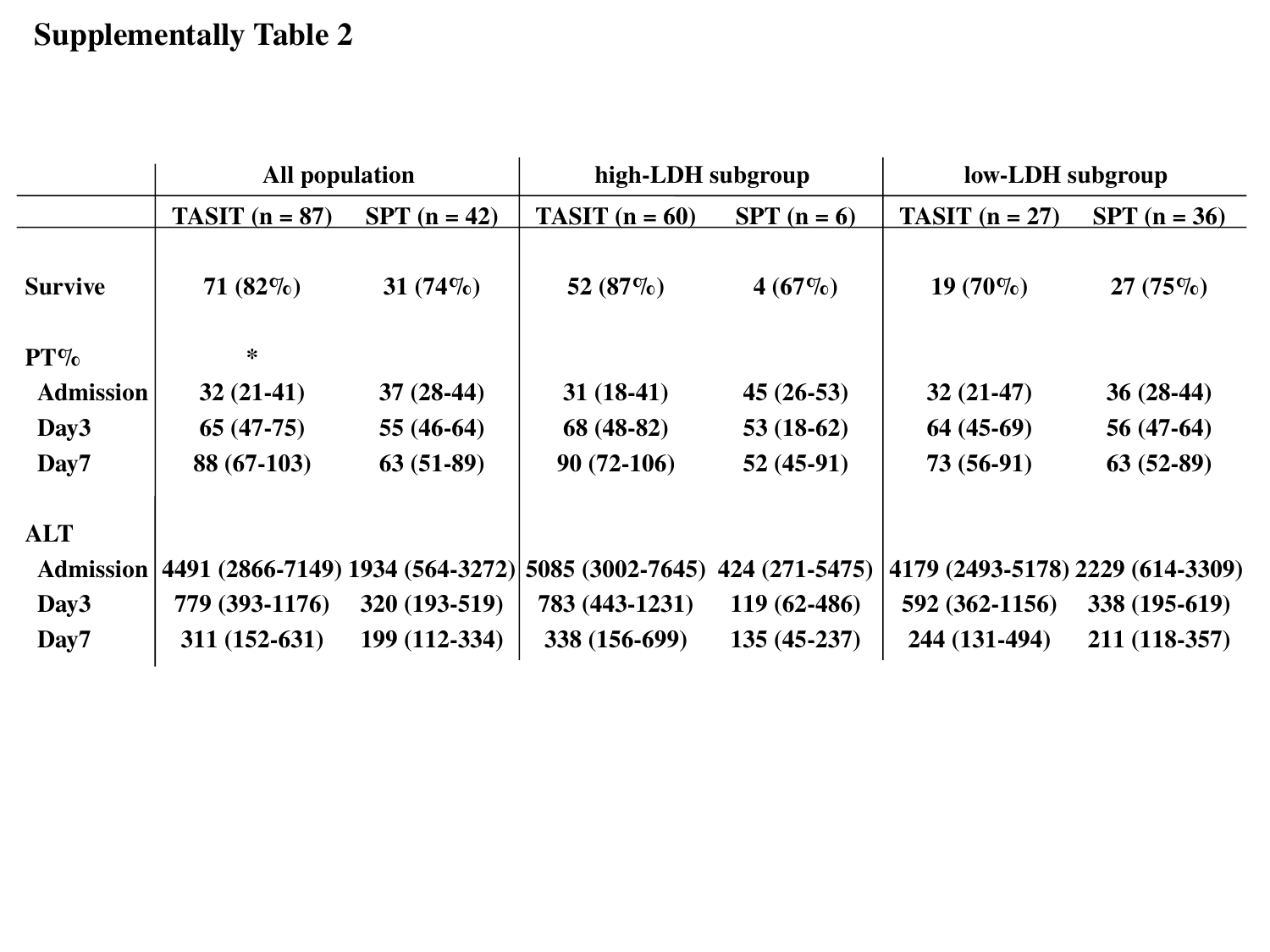

Supplementally Table 2
All population
high-LDH subgroup
low-LDH subgroup

Survive

PT%
  Admission
  Day3
  Day7

ALT
  Admission
  Day3
  Day7
TASIT (n = 87)

71 (82%)

*
32 (21-41)
65 (47-75)
88 (67-103)

4491 (2866-7149)
779 (393-1176)
311 (152-631)
SPT (n = 42)

31 (74%)

37 (28-44)
55 (46-64)
63 (51-89)

1934 (564-3272)
320 (193-519)
199 (112-334)
TASIT (n = 60)

52 (87%)

31 (18-41)
68 (48-82)
90 (72-106)

5085 (3002-7645)
783 (443-1231)
338 (156-699)
SPT (n = 6)

4 (67%)

45 (26-53)
53 (18-62)
52 (45-91)

424 (271-5475)
119 (62-486)
135 (45-237)
TASIT (n = 27)

19 (70%)

32 (21-47)
64 (45-69)
73 (56-91)

4179 (2493-5178)
592 (362-1156)
244 (131-494)
SPT (n = 36)

27 (75%)

36 (28-44)
56 (47-64)
63 (52-89)

2229 (614-3309)
338 (195-619)
211 (118-357)